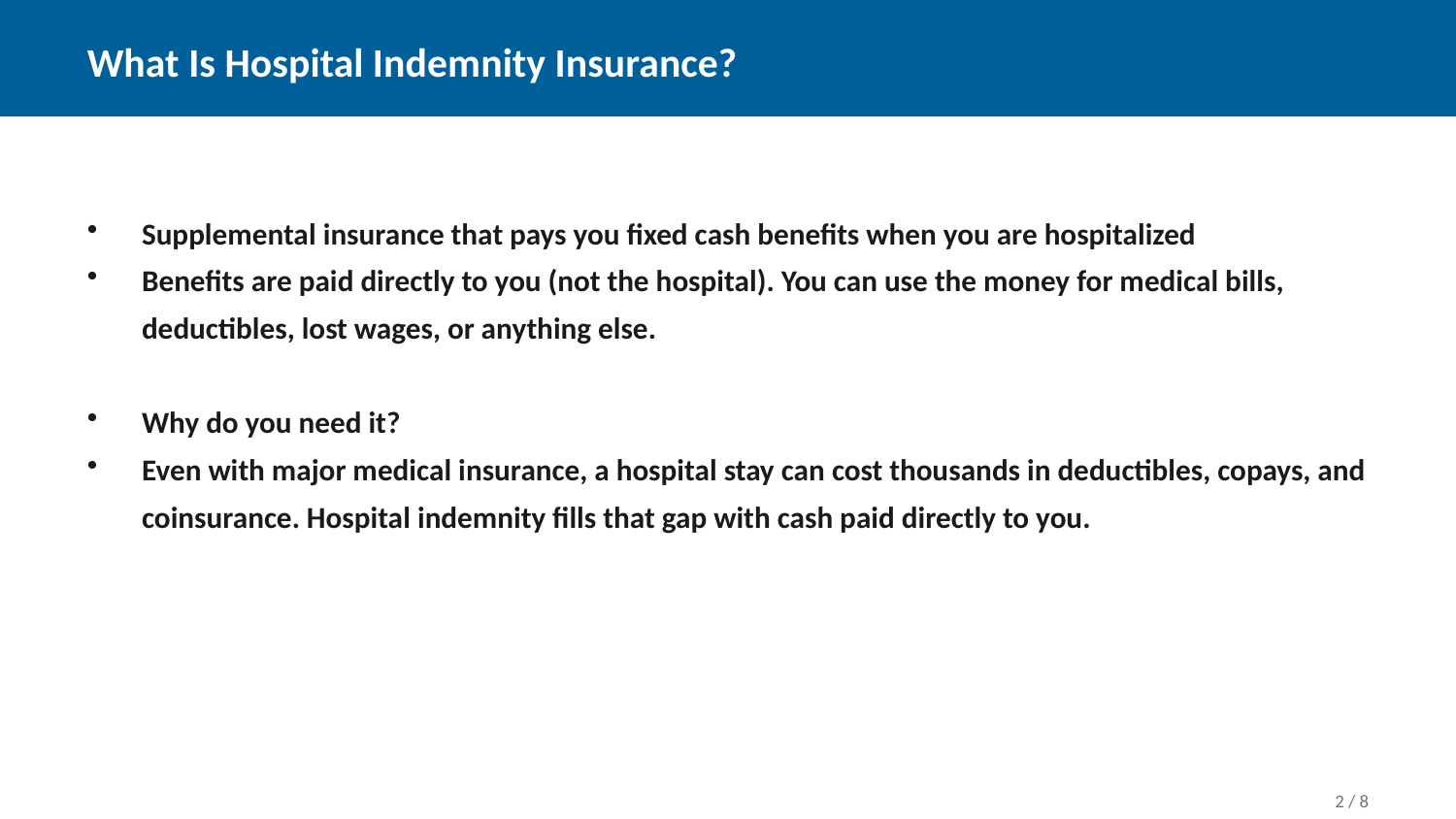

What Is Hospital Indemnity Insurance?

Supplemental insurance that pays you fixed cash benefits when you are hospitalized
Benefits are paid directly to you (not the hospital). You can use the money for medical bills, deductibles, lost wages, or anything else.

Why do you need it?
Even with major medical insurance, a hospital stay can cost thousands in deductibles, copays, and coinsurance. Hospital indemnity fills that gap with cash paid directly to you.
2 / 8